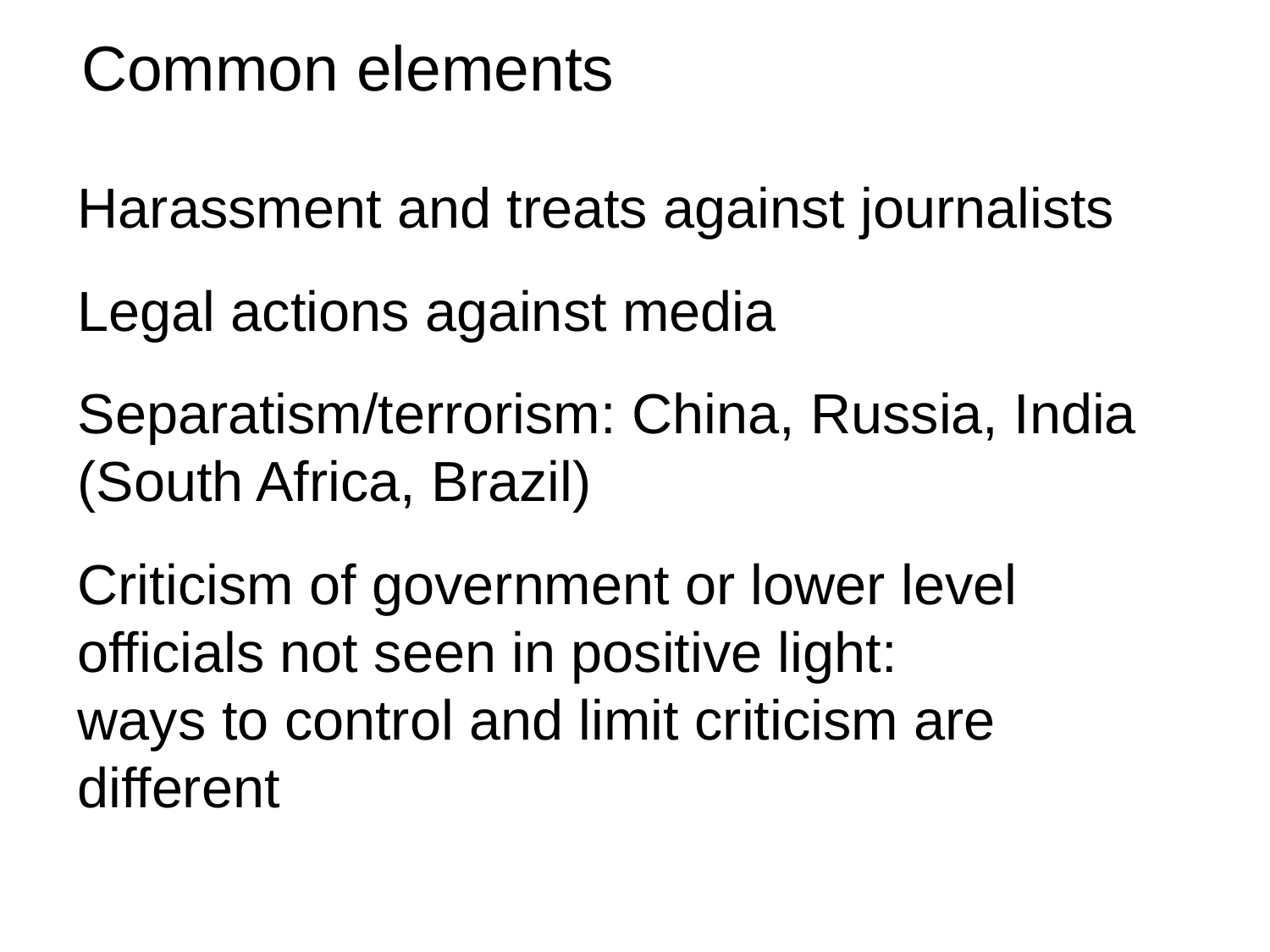

Common elements
Harassment and treats against journalists
Legal actions against media
Separatism/terrorism: China, Russia, India (South Africa, Brazil)
Criticism of government or lower level officials not seen in positive light:
ways to control and limit criticism are different